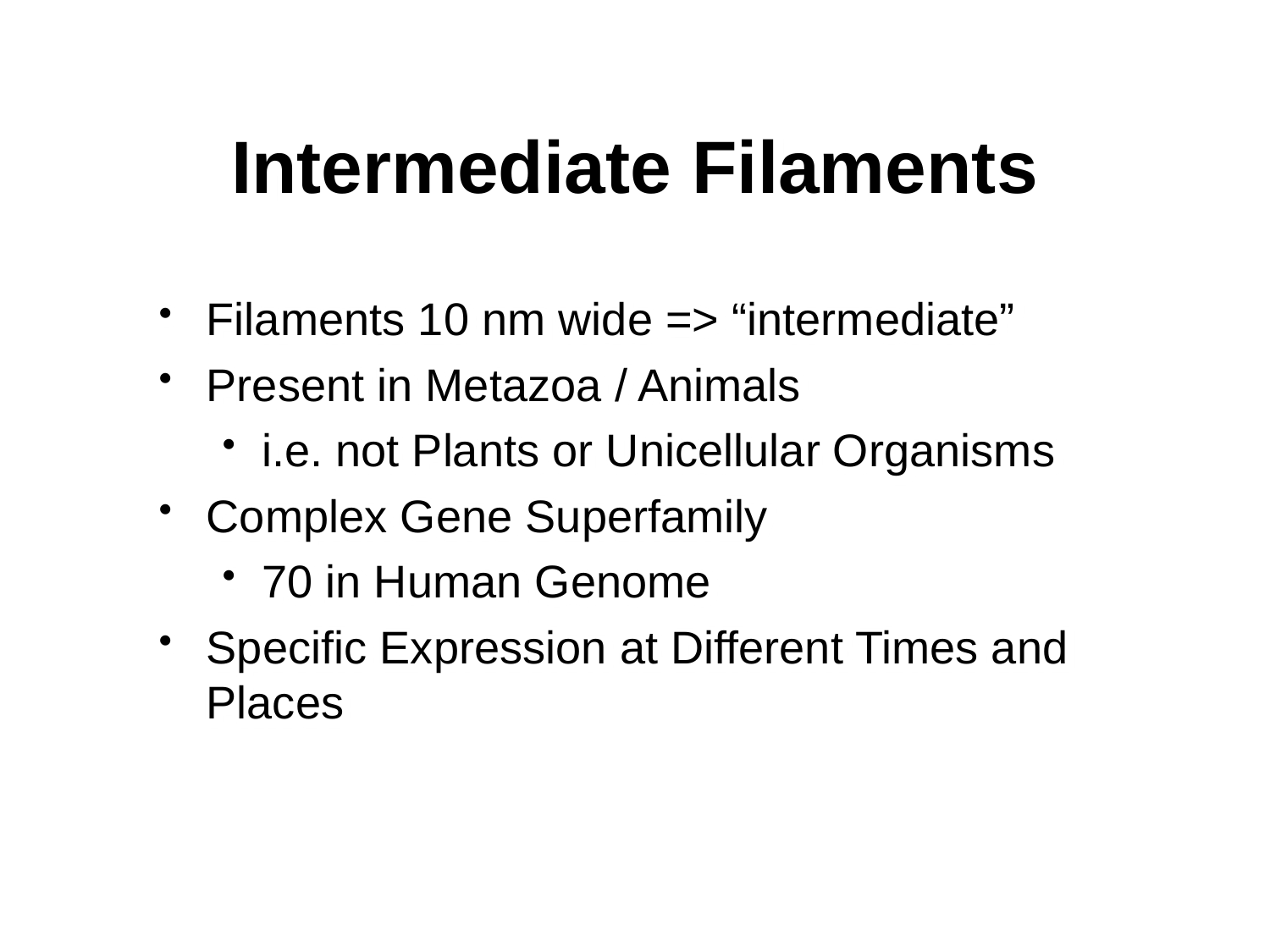

# Intermediate Filaments
Filaments 10 nm wide => “intermediate”
Present in Metazoa / Animals
i.e. not Plants or Unicellular Organisms
Complex Gene Superfamily
70 in Human Genome
Specific Expression at Different Times and Places
69